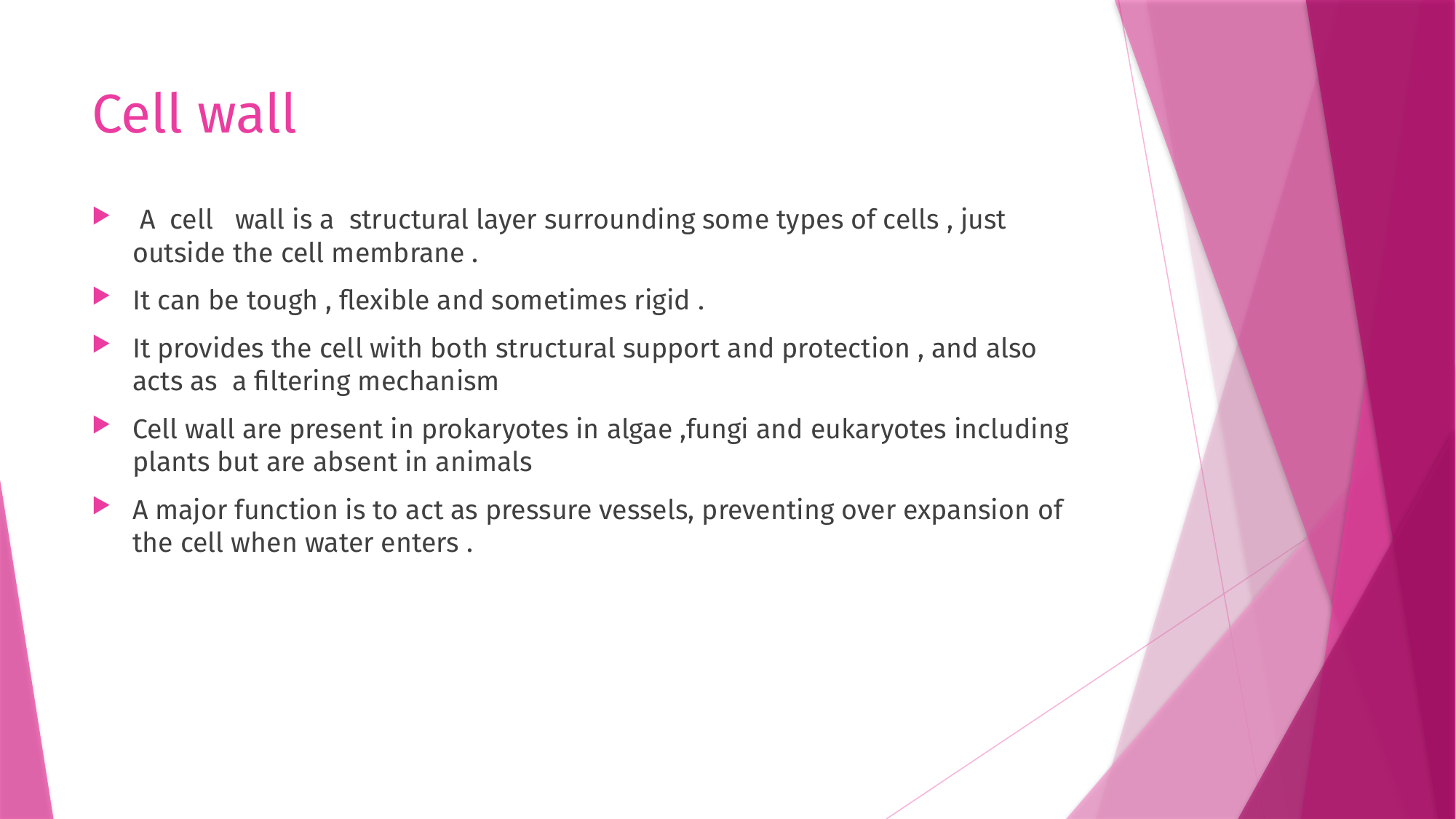

# Cell wall
 A  cell   wall is a  structural layer surrounding some types of cells , just outside the cell membrane .
It can be tough , flexible and sometimes rigid .
It provides the cell with both structural support and protection , and also acts as  a filtering mechanism
Cell wall are present in prokaryotes in algae ,fungi and eukaryotes including plants but are absent in animals
A major function is to act as pressure vessels, preventing over expansion of the cell when water enters .